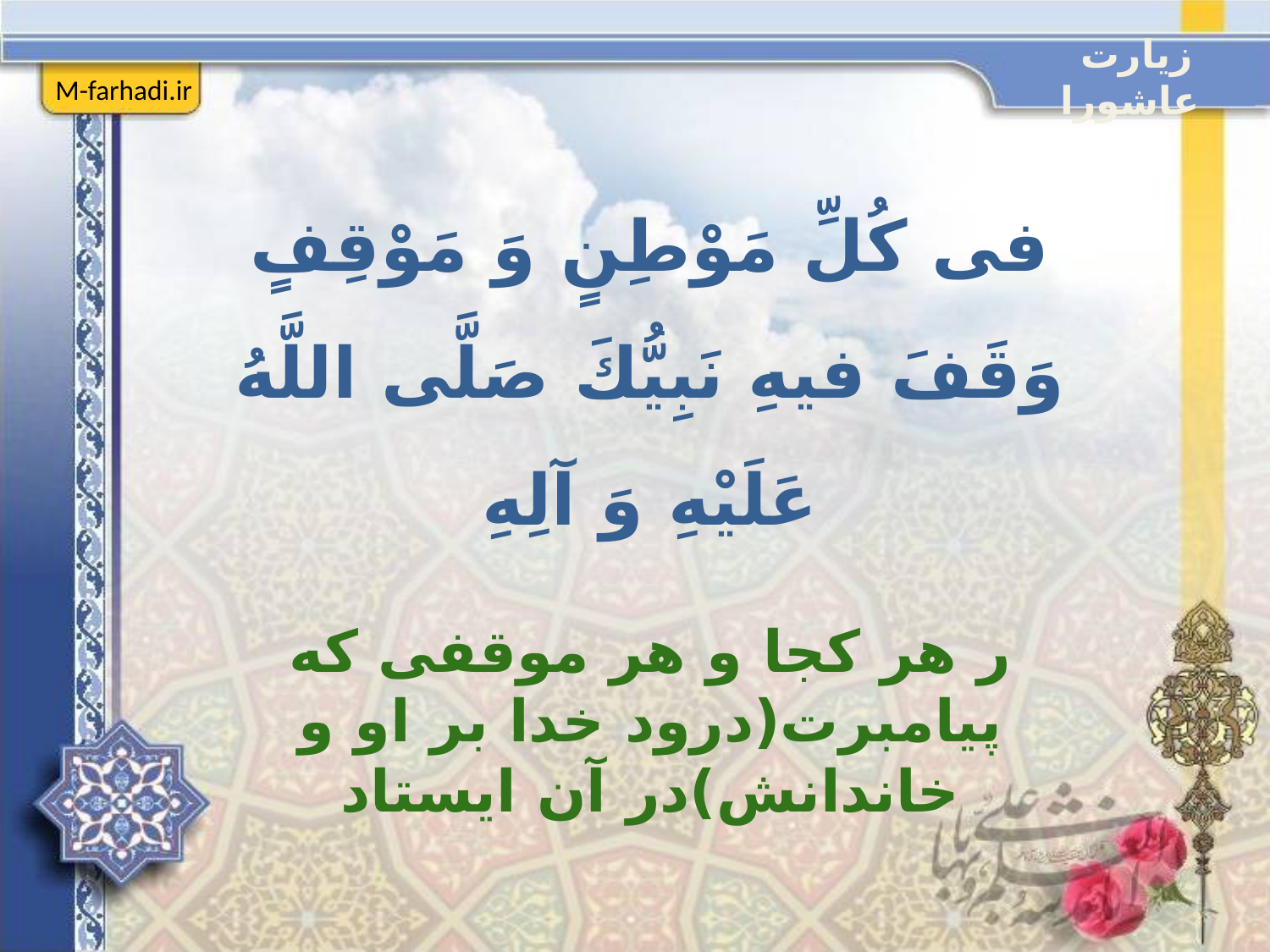

زیارت  عاشورا
M-farhadi.ir

فى کُلِّ مَوْطِنٍ وَ مَوْقِفٍ وَقَفَ فيهِ نَبِيُّكَ صَلَّى اللَّهُ عَلَيْهِ وَ آلِهِ
ر هر كجا و هر موقفى كه پيامبرت(درود خدا بر او و خاندانش)در آن ايستاد